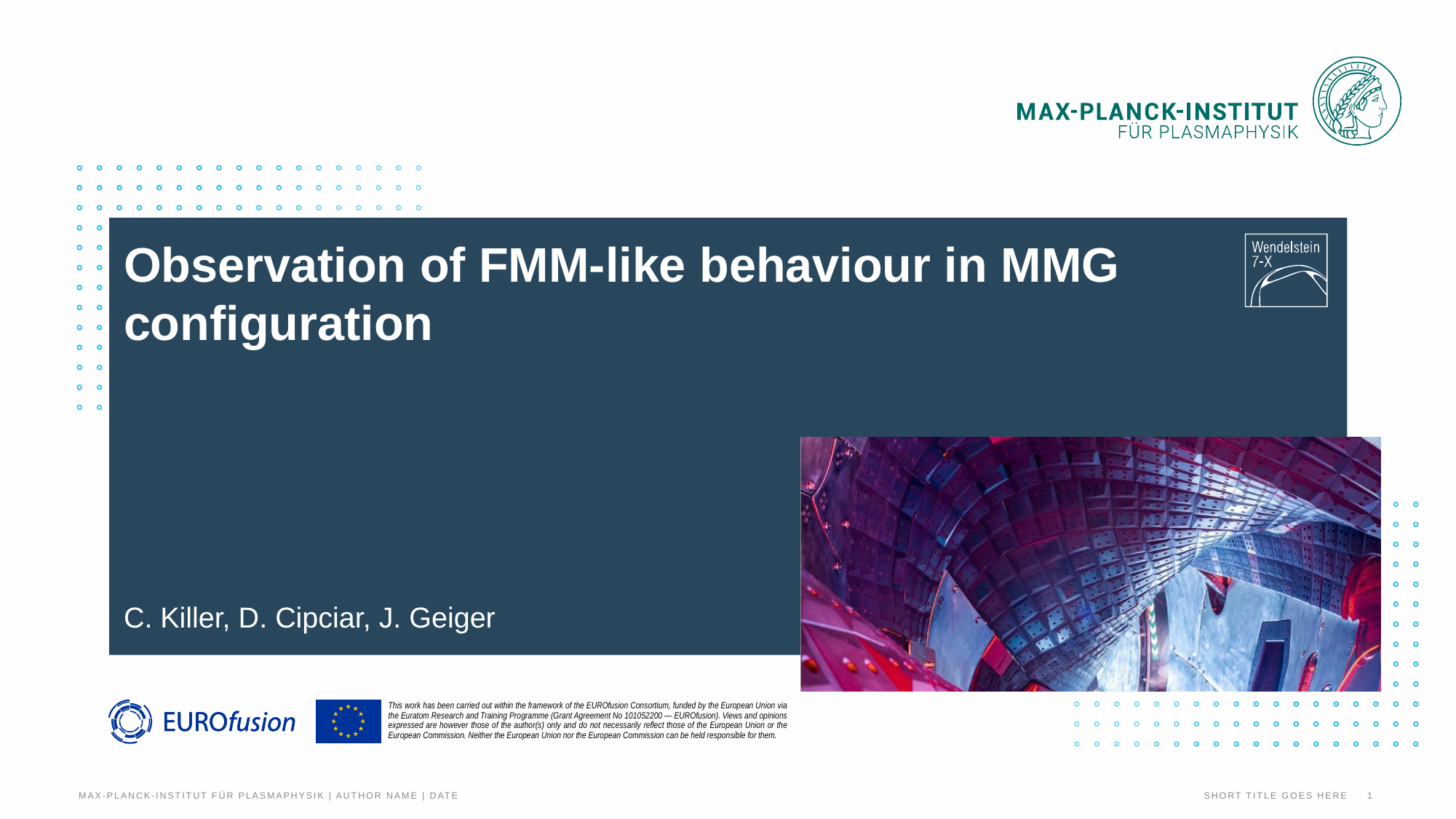

# Observation of FMM-like behaviour in MMG configuration
C. Killer, D. Cipciar, J. Geiger
Max-Planck-Institut für Plasmaphysik | Author Name | Date
Short title goes here
1